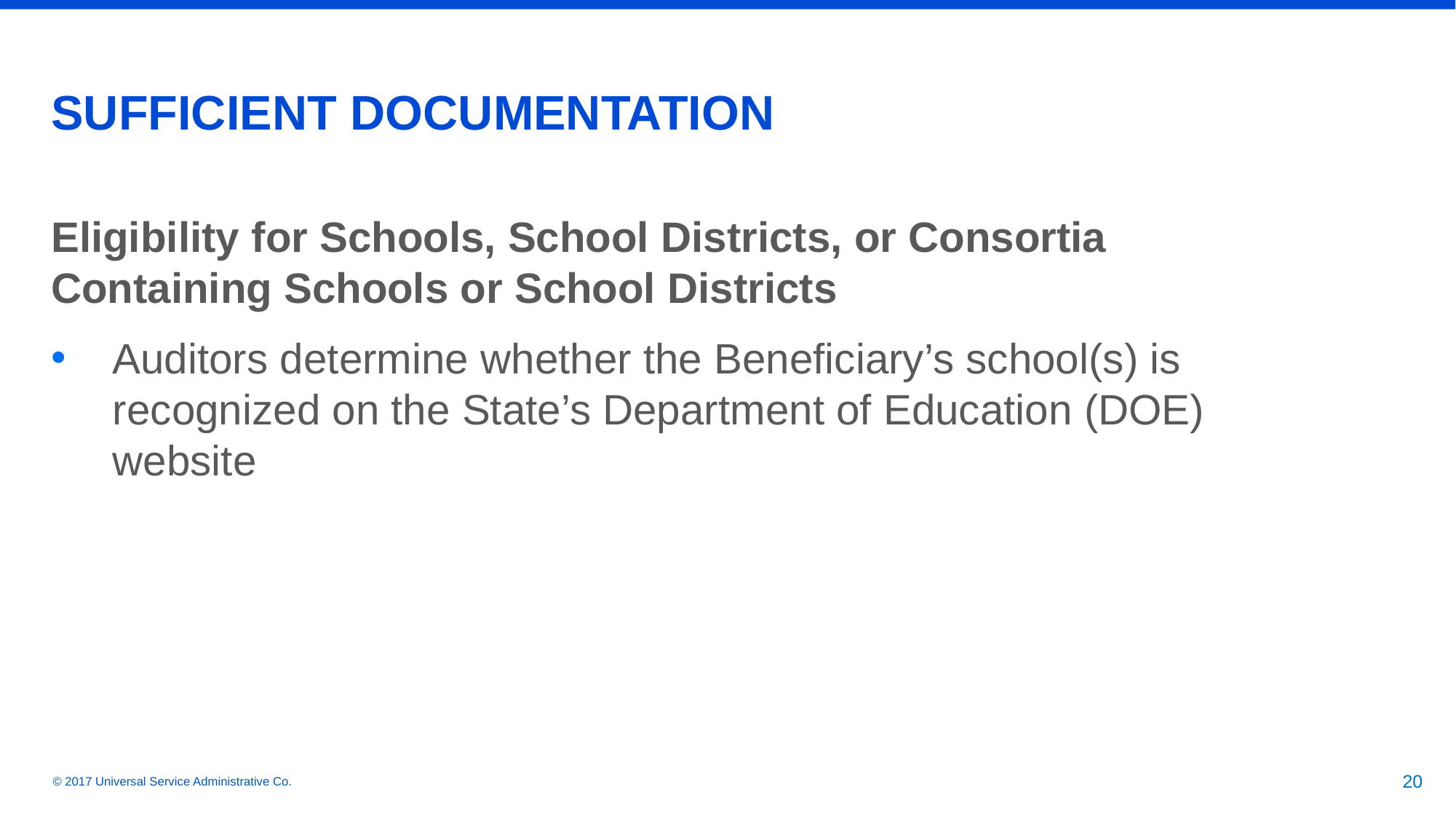

# SUFFICIENT DOCUMENTATION
Eligibility for Schools, School Districts, or Consortia Containing Schools or School Districts
Auditors determine whether the Beneficiary’s school(s) is recognized on the State’s Department of Education (DOE) website

© 2017 Universal Service Administrative Co.
20